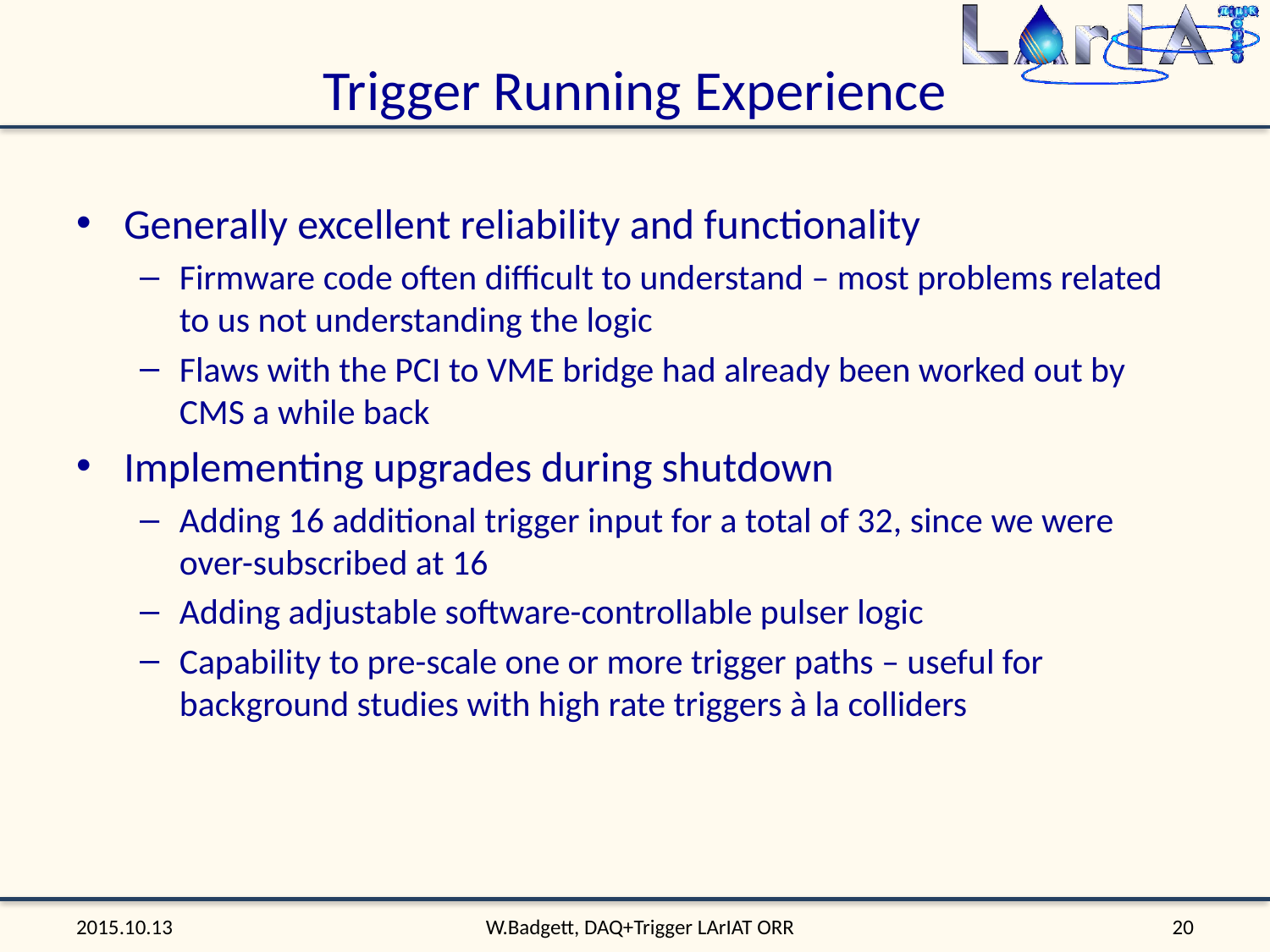

# Trigger Running Experience
Generally excellent reliability and functionality
Firmware code often difficult to understand – most problems related to us not understanding the logic
Flaws with the PCI to VME bridge had already been worked out by CMS a while back
Implementing upgrades during shutdown
Adding 16 additional trigger input for a total of 32, since we were over-subscribed at 16
Adding adjustable software-controllable pulser logic
Capability to pre-scale one or more trigger paths – useful for background studies with high rate triggers à la colliders